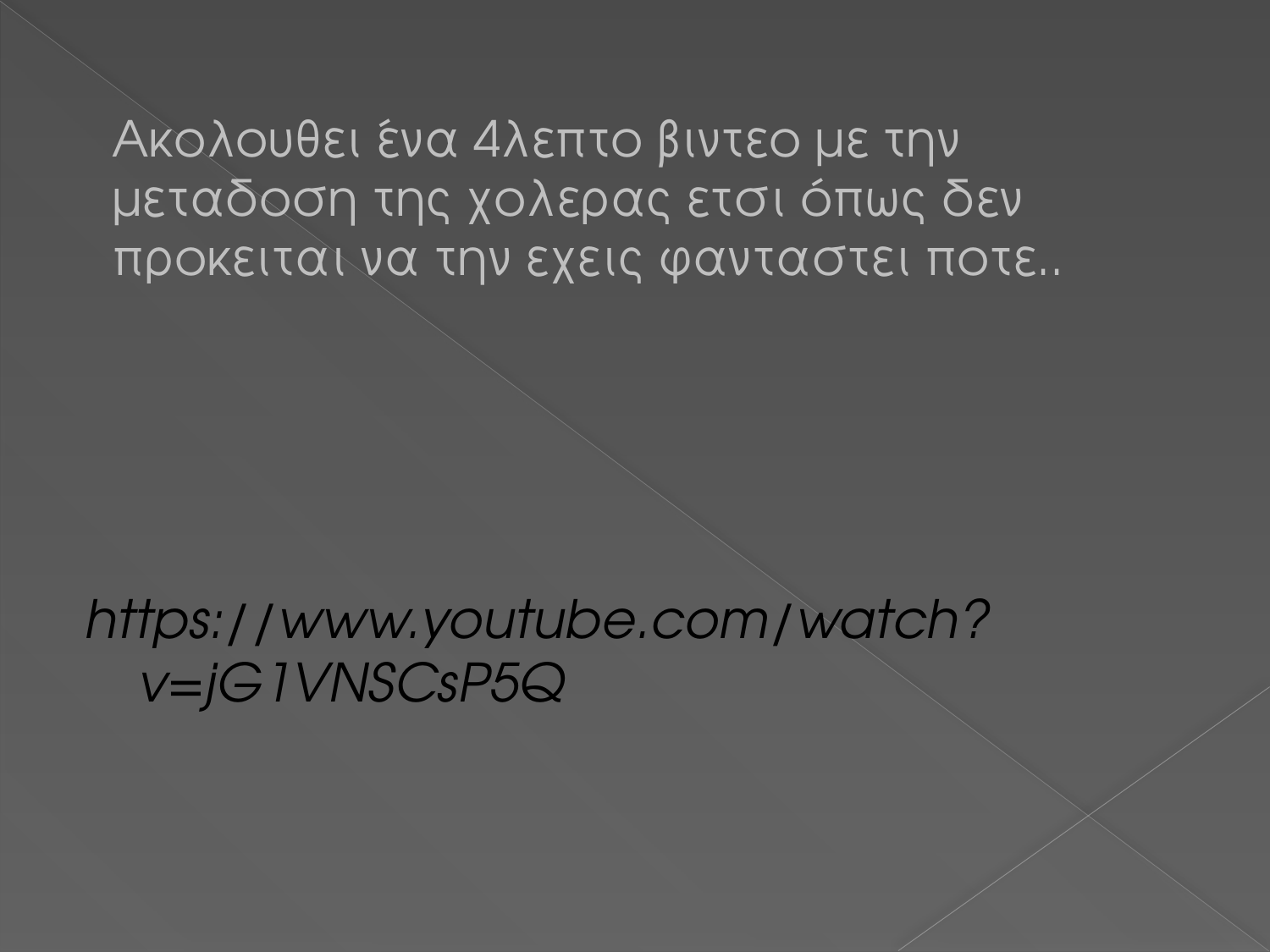

# Ακολουθει ένα 4λεπτο βιντεο με την μεταδοση της χολερας ετσι όπως δεν προκειται να την εχεις φανταστει ποτε..

https://www.youtube.com/watch?v=jG1VNSCsP5Q